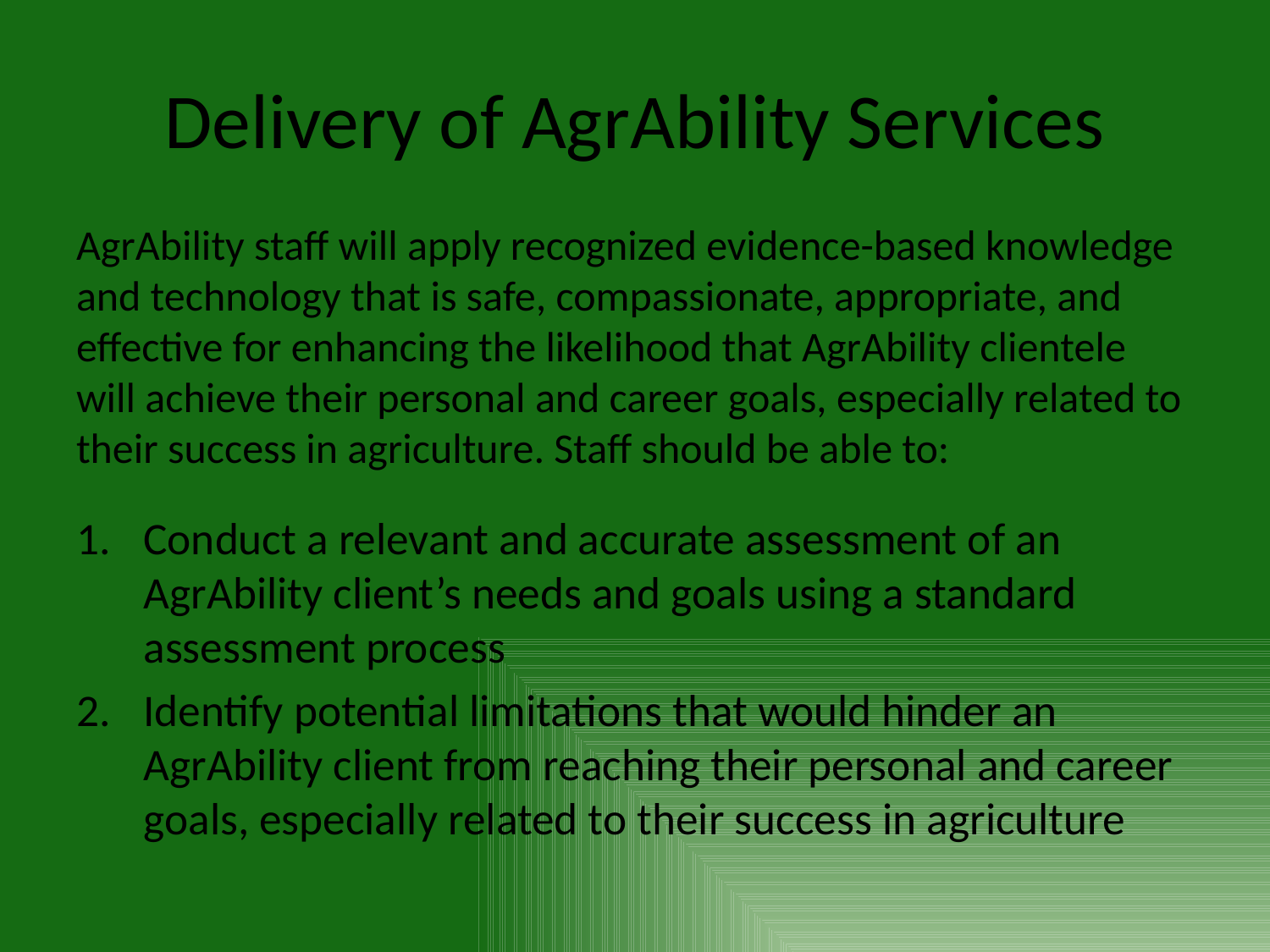

# Delivery of AgrAbility Services
AgrAbility staff will apply recognized evidence-based knowledge and technology that is safe, compassionate, appropriate, and effective for enhancing the likelihood that AgrAbility clientele will achieve their personal and career goals, especially related to their success in agriculture. Staff should be able to:
Conduct a relevant and accurate assessment of an AgrAbility client’s needs and goals using a standard assessment process
Identify potential limitations that would hinder an AgrAbility client from reaching their personal and career goals, especially related to their success in agriculture